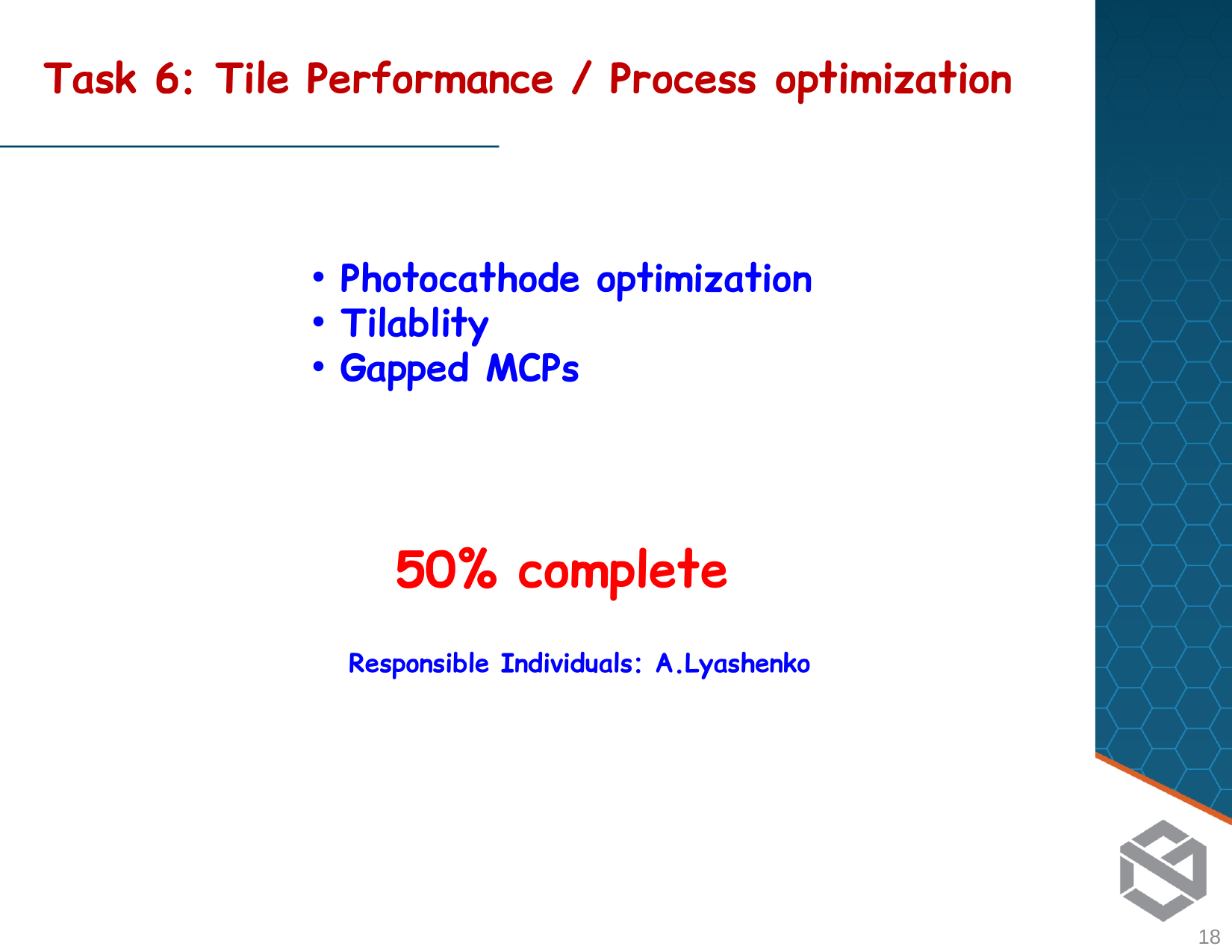

Task 6: Tile Performance / Process optimization
Photocathode optimization
Tilablity
Gapped MCPs
50% complete
Responsible Individuals: A.Lyashenko
18